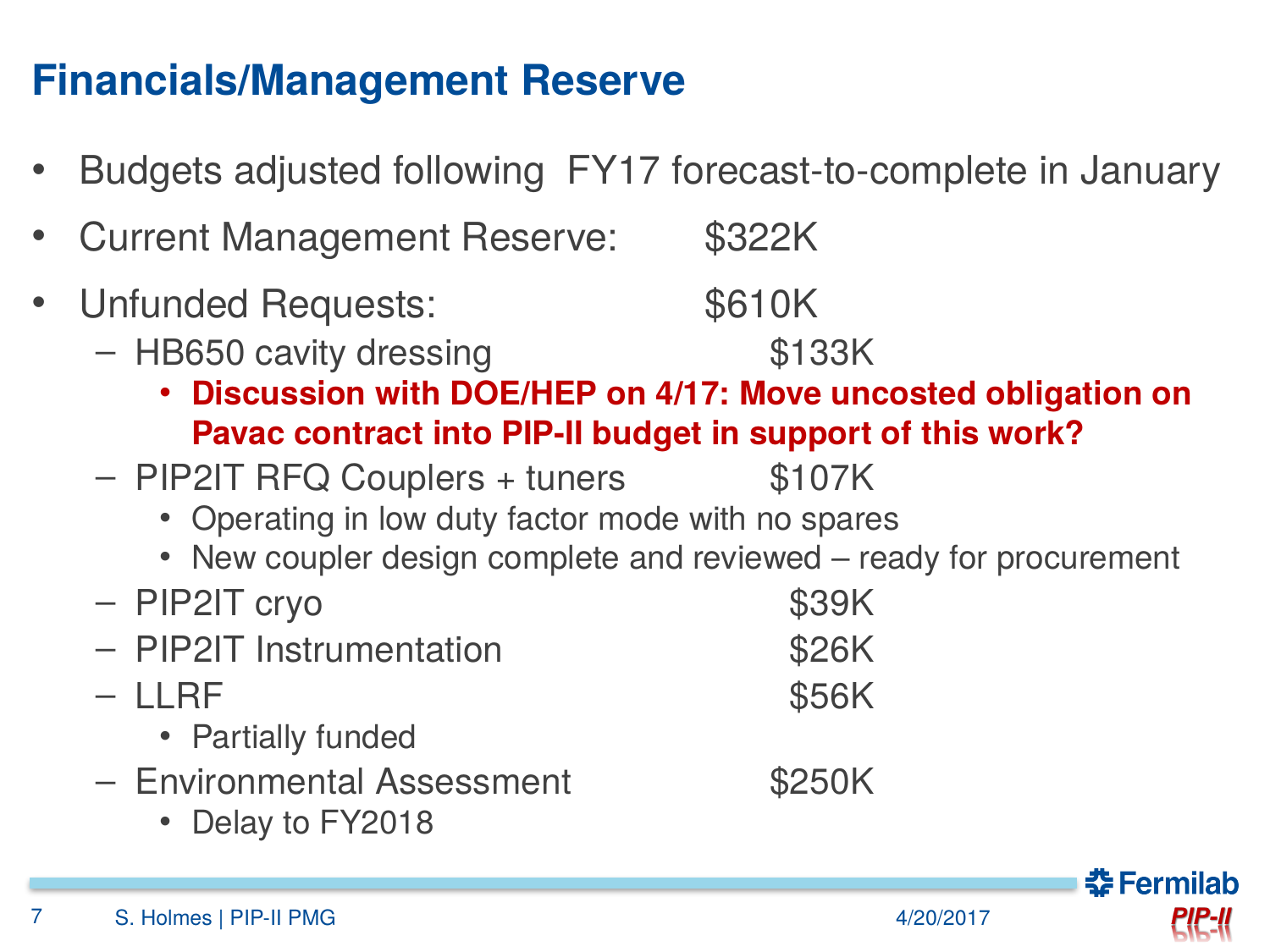

# Financials/Management Reserve
Budgets adjusted following  FY17 forecast-to-complete in January
Current Management Reserve:	$322K
Unfunded Requests:	$610K
HB650 cavity dressing	$133K
Discussion with DOE/HEP on 4/17: Move uncosted obligation on Pavac contract into PIP-II budget in support of this work?
PIP2IT RFQ Couplers + tuners	$107K
Operating in low duty factor mode with no spares
New coupler design complete and reviewed – ready for procurement
PIP2IT cryo	$39K
PIP2IT Instrumentation	$26K
LLRF	$56K
Partially funded
Environmental Assessment	$250K
Delay to FY2018
7
S. Holmes | PIP-II PMG
4/20/2017